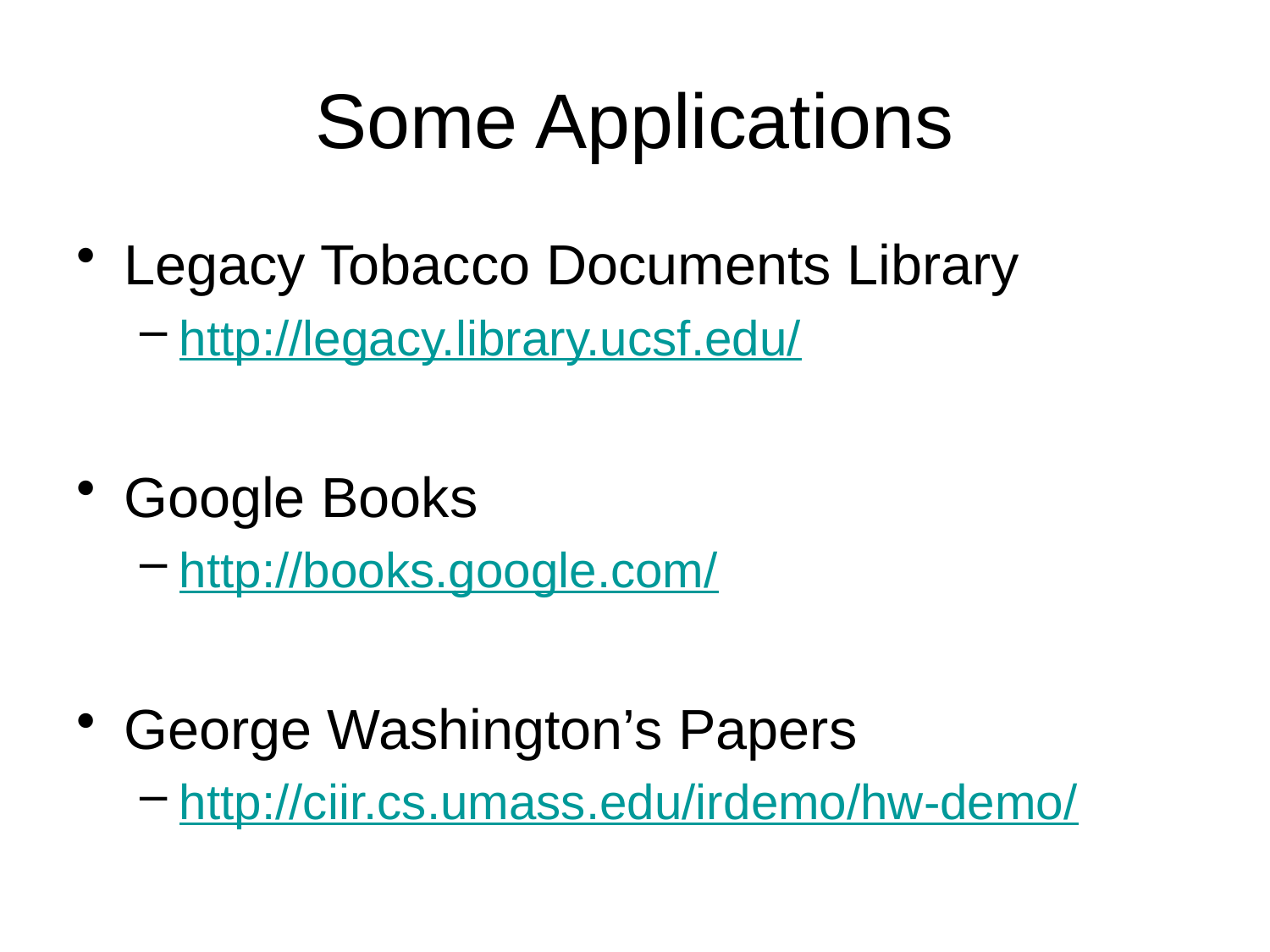

# Some Applications
Legacy Tobacco Documents Library
http://legacy.library.ucsf.edu/

Google Books
http://books.google.com/

George Washington’s Papers
http://ciir.cs.umass.edu/irdemo/hw-demo/